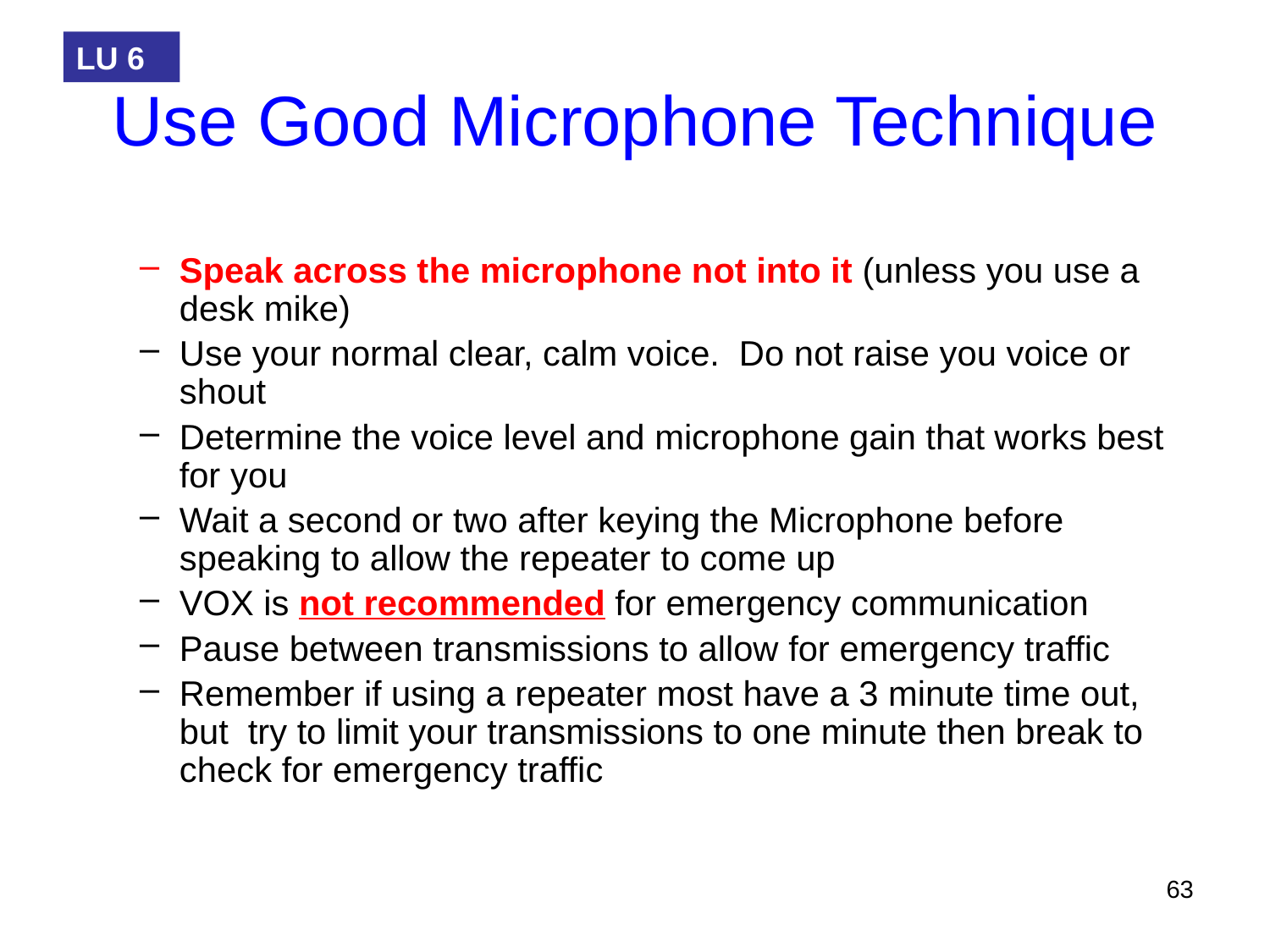

LU 6
# Use Good Microphone Technique

Speak across the microphone not into it (unless you use a desk mike)
Use your normal clear, calm voice.  Do not raise you voice or shout
Determine the voice level and microphone gain that works best for you
Wait a second or two after keying the Microphone before speaking to allow the repeater to come up
VOX is not recommended for emergency communication
Pause between transmissions to allow for emergency traffic
Remember if using a repeater most have a 3 minute time out, but  try to limit your transmissions to one minute then break to  check for emergency traffic

63